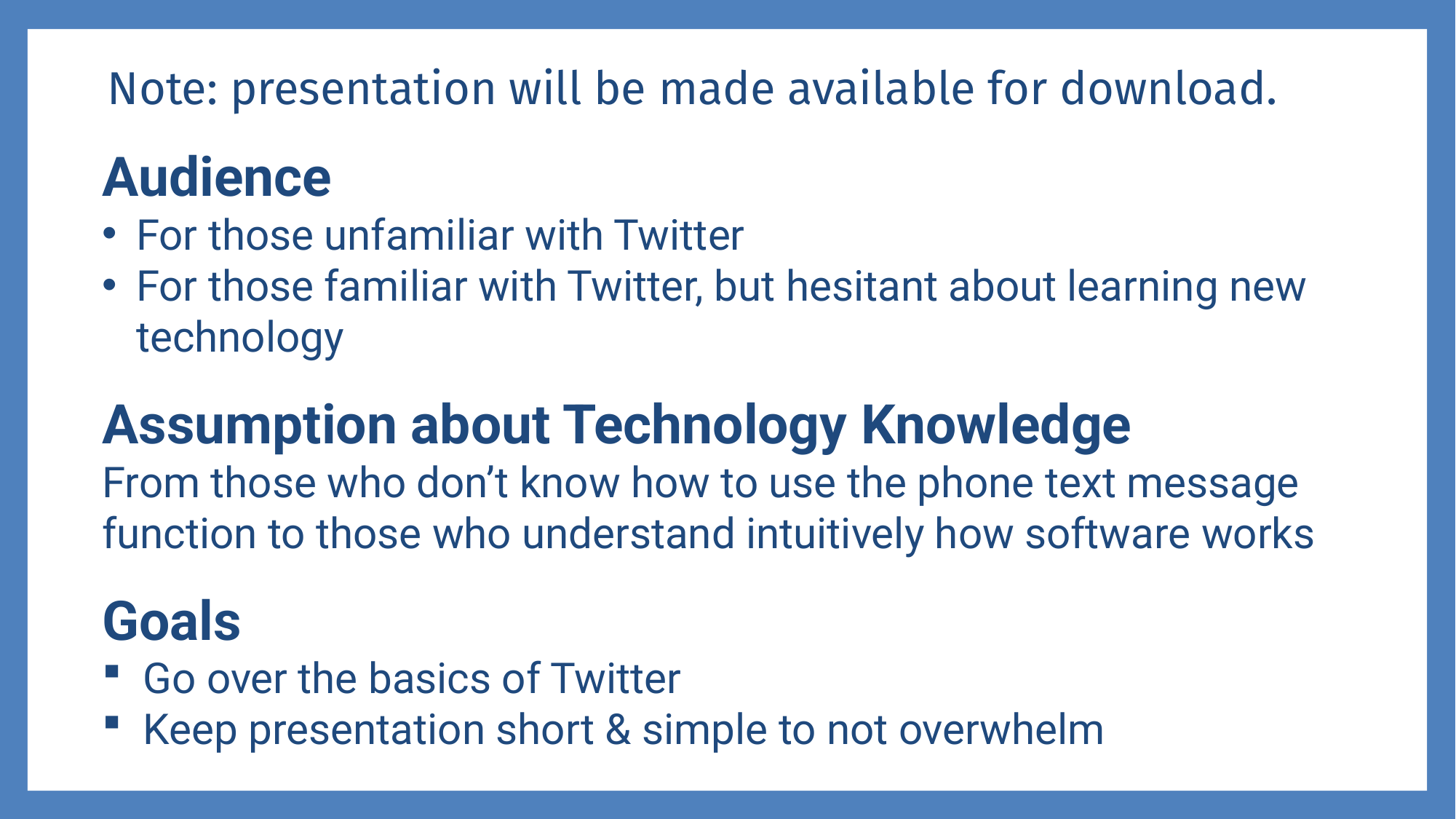

Note: presentation will be made available for download.
Audience
For those unfamiliar with Twitter
For those familiar with Twitter, but hesitant about learning new technology
Assumption about Technology Knowledge
From those who don’t know how to use the phone text message function to those who understand intuitively how software works
Goals
Go over the basics of Twitter
Keep presentation short & simple to not overwhelm